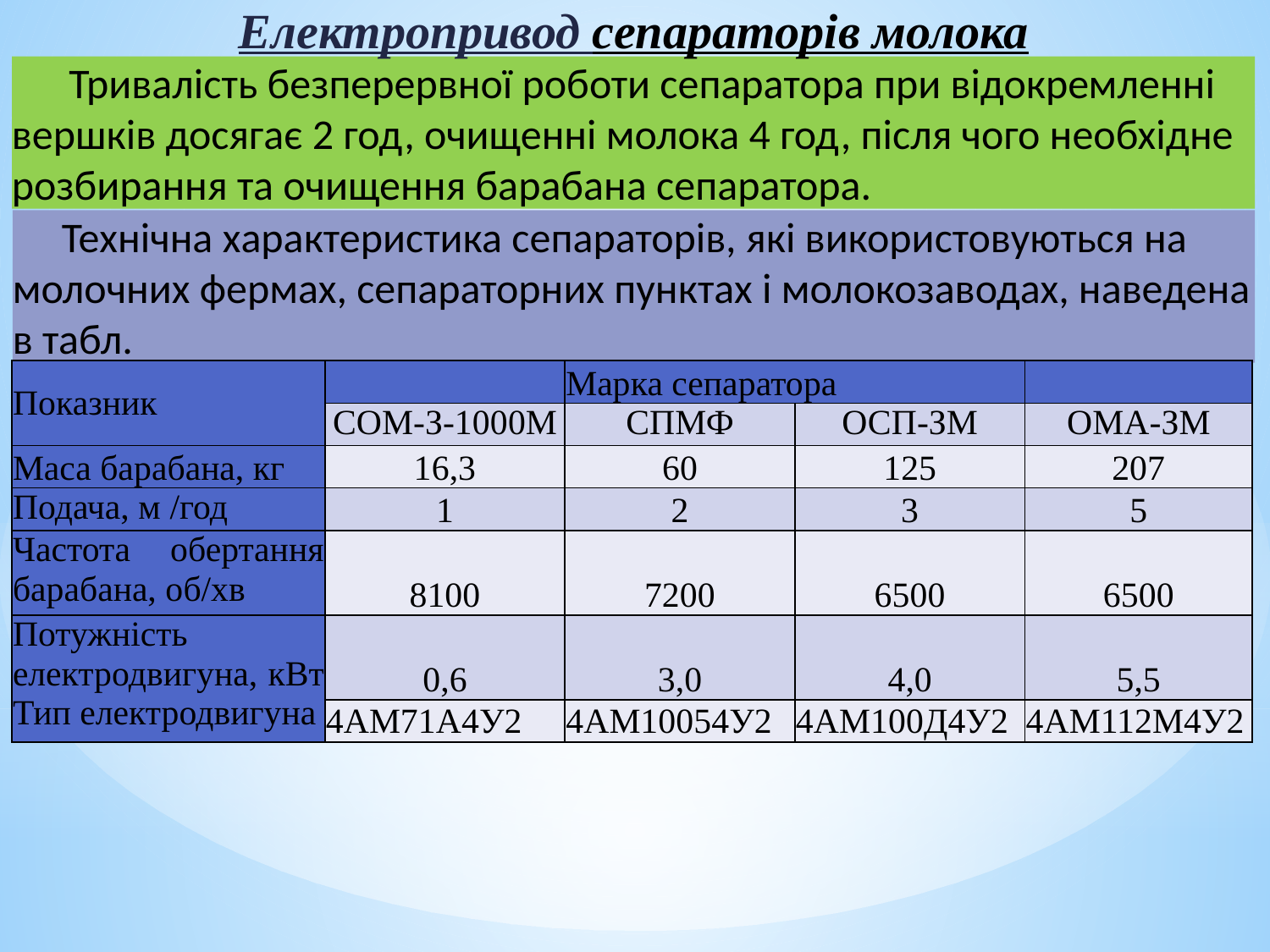

Електропривод сепараторів молока
      Тривалість безперервної роботи сепаратора при відокремленні вершків досягає 2 год, очищенні молока 4 год, після чого необхідне розбирання та очищення барабана сепаратора.
Технічна характеристика сепараторів, які використовуються на молочних фермах, сепараторних пунктах і молокозаводах, наведена в табл.
| Показник |  | Марка сепаратора |  |  |
| --- | --- | --- | --- | --- |
|  | СОМ-З-1000М | СПМФ | ОСП-ЗМ | ОМА-ЗМ |
| Маса барабана, кг | 16,3 | 60 | 125 | 207 |
| Подача, м /год | 1 | 2 | 3 | 5 |
| Частота обертання барабана, об/хв | 8100 | 7200 | 6500 | 6500 |
| Потужність електродвигуна, кВт Тип електродвигуна | 0,6 | 3,0 | 4,0 | 5,5 |
|  | 4АМ71А4У2 | 4АМ10054У2 | 4АМ100Д4У2 | 4АМ112М4У2 |